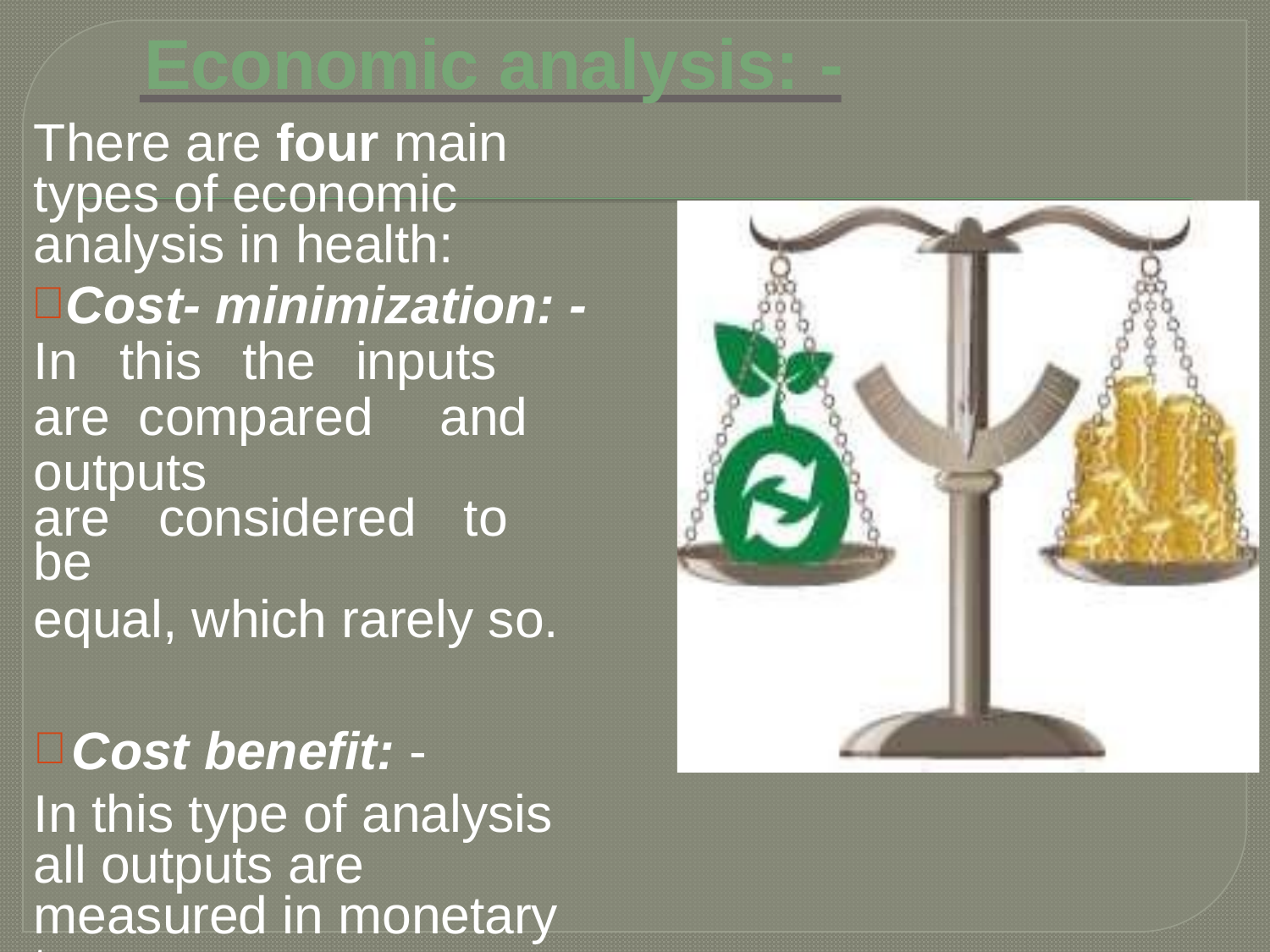

# Economic analysis: -

There are four main  types of economic  analysis in health:
Cost- minimization: -  In	this	the	inputs	are  compared	and	outputs
are	considered	to	be
equal, which rarely so.

Cost benefit: -
In this type of analysis  all outputs are  measured in monetary  terms.